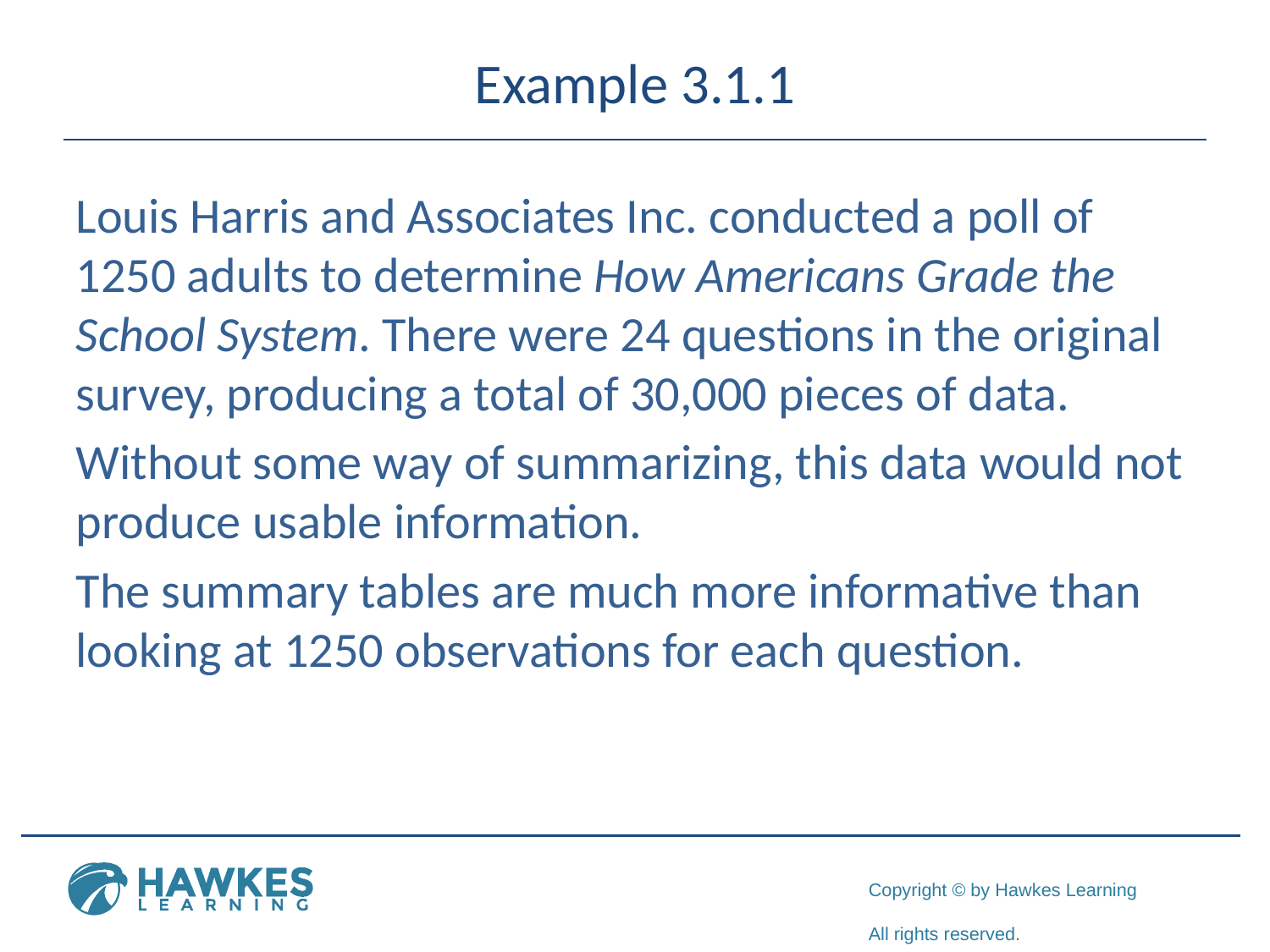

# Example 3.1.1
Louis Harris and Associates Inc. conducted a poll of 1250 adults to determine How Americans Grade the School System. There were 24 questions in the original survey, producing a total of 30,000 pieces of data.
Without some way of summarizing, this data would not produce usable information.
The summary tables are much more informative than looking at 1250 observations for each question.